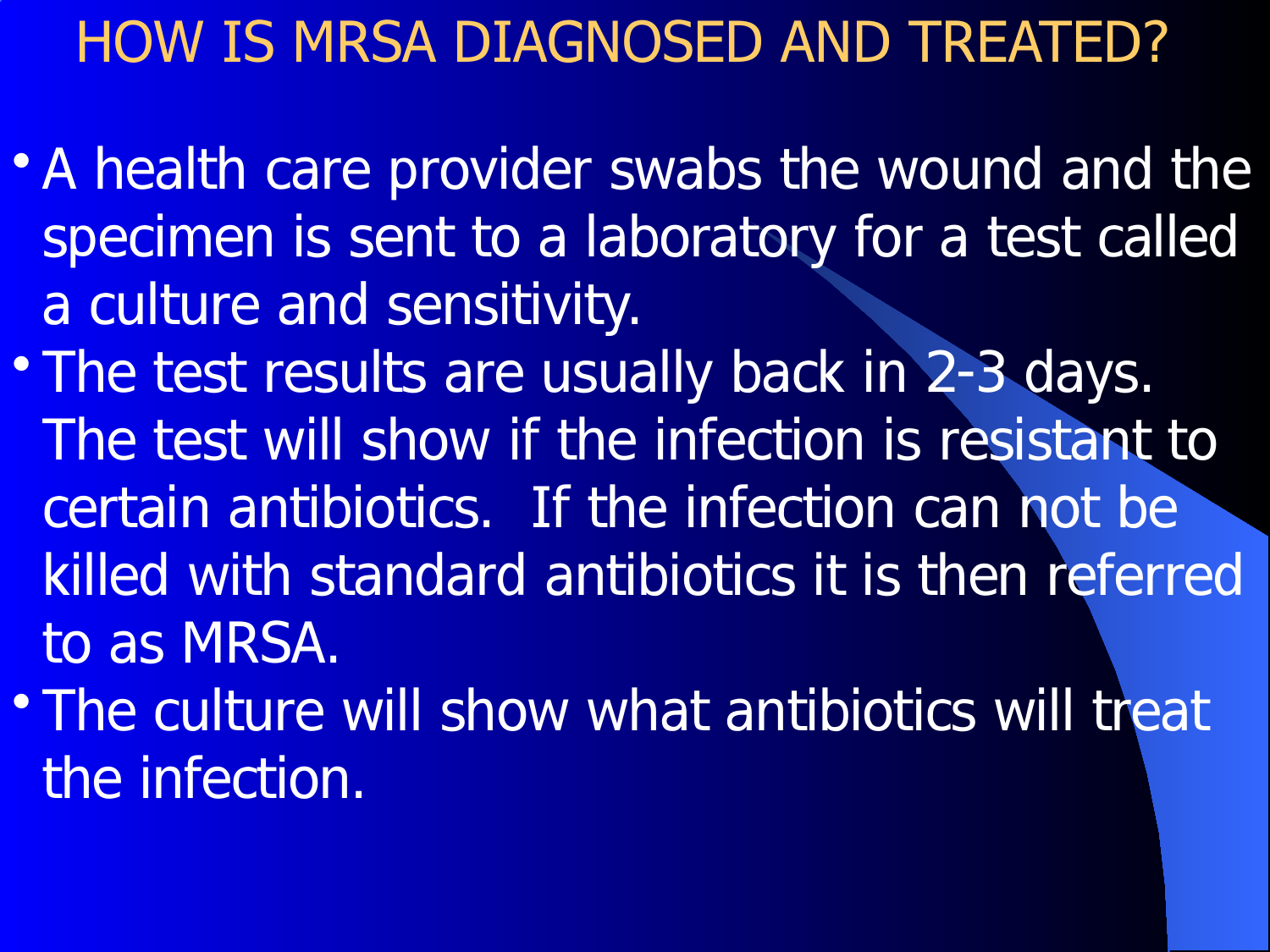

HOW IS MRSA DIAGNOSED AND TREATED?
A health care provider swabs the wound and the specimen is sent to a laboratory for a test called a culture and sensitivity.
The test results are usually back in 2-3 days.  The test will show if the infection is resistant to certain antibiotics.  If the infection can not be killed with standard antibiotics it is then referred to as MRSA.
The culture will show what antibiotics will treat the infection.